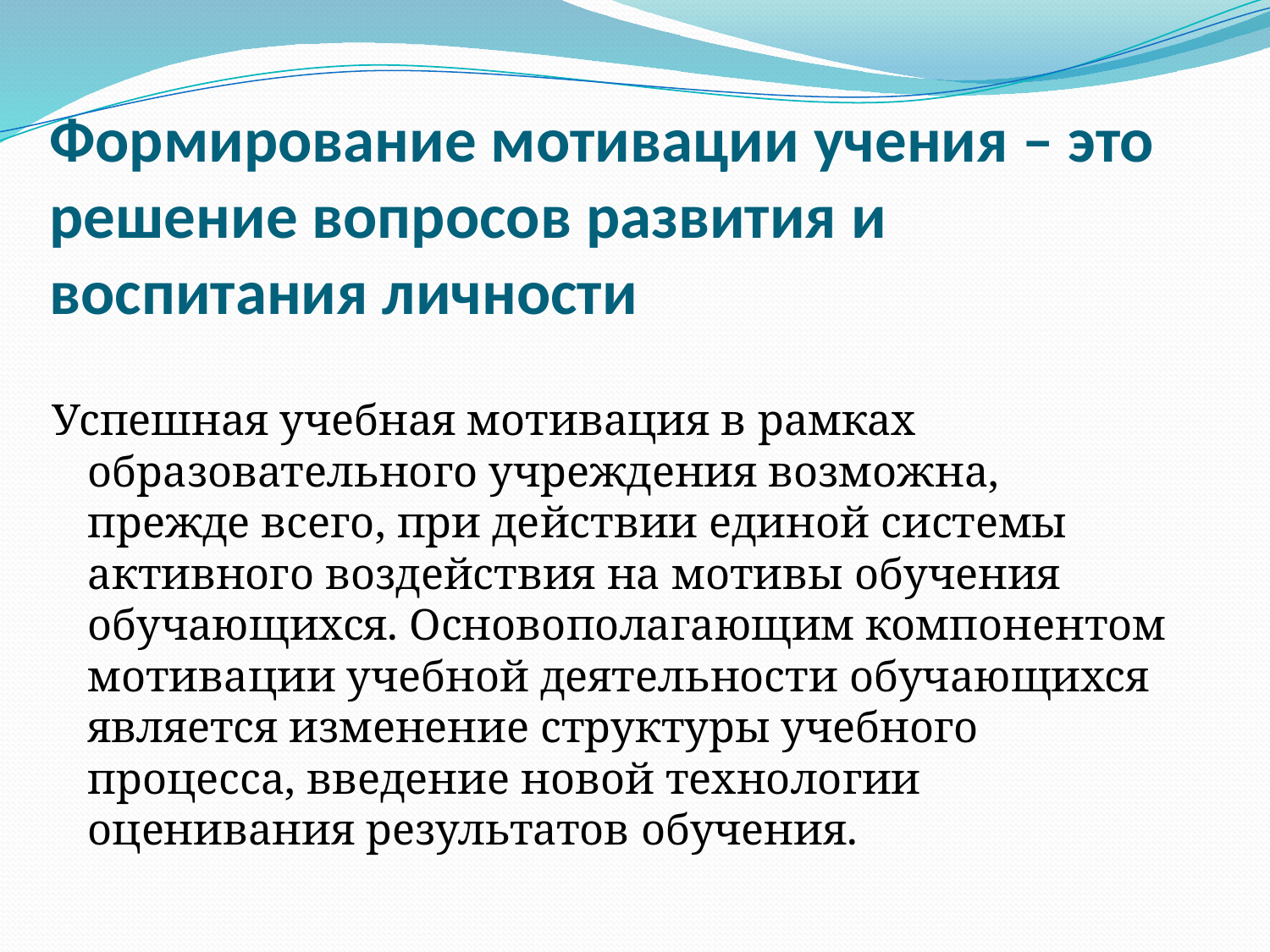

# Формирование мотивации учения – это решение вопросов развития и воспитания личности
Успешная учебная мотивация в рамках образовательного учреждения возможна, прежде всего, при действии единой системы активного воздействия на мотивы обучения обучающихся. Основополагающим компонентом мотивации учебной деятельности обучающихся является изменение структуры учебного процесса, введение новой технологии оценивания результатов обучения.